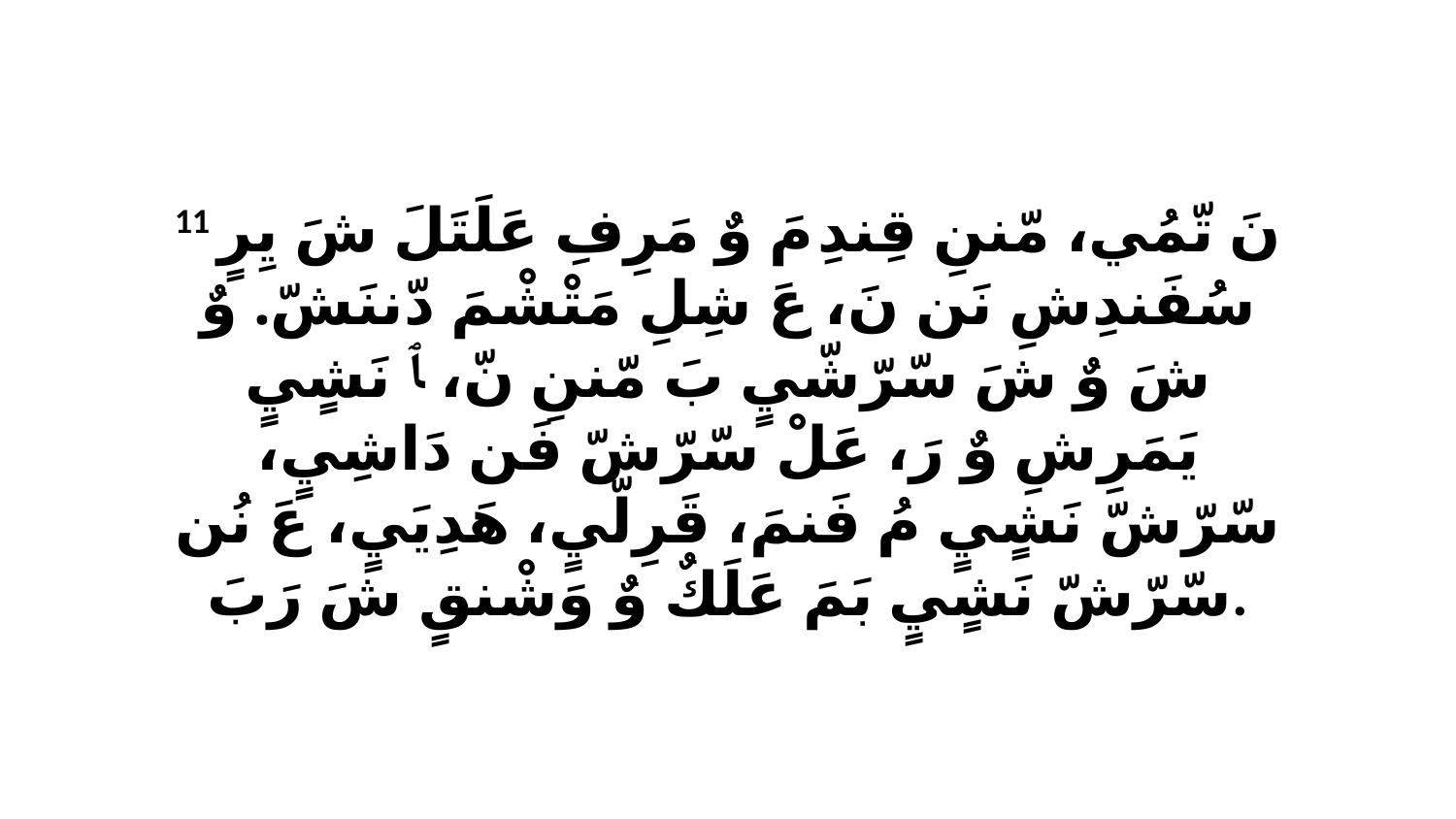

11 نَ تّمُي، مّننِ قِندِ مَ وٌ مَرِفِ عَلَتَلَ شَ يِرٍ سُفَندِشِ نَن نَ، عَ شِلِ مَتْشْمَ دّننَشّ. وٌ شَ وٌ شَ سّرّشّيٍ بَ مّننِ نّ، ﭑ نَشٍيٍ يَمَرِشِ وٌ رَ، عَلْ سّرّشّ فَن دَاشِيٍ، سّرّشّ نَشٍيٍ مُ فَنمَ، قَرِلّيٍ، هَدِيَيٍ، عَ نُن سّرّشّ نَشٍيٍ بَمَ عَلَكٌ وٌ وَشْنقٍ شَ رَبَ.